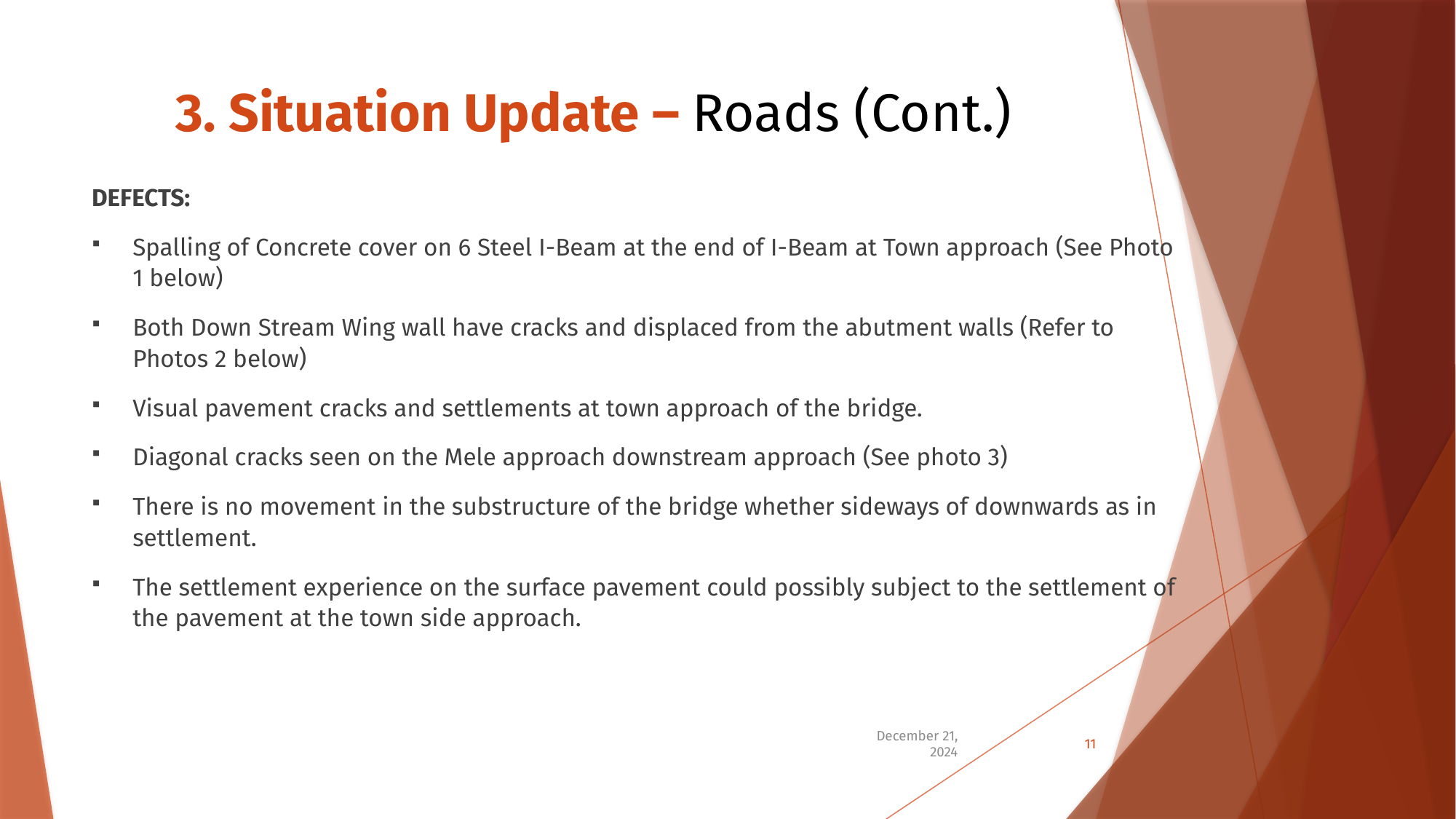

# 3. Situation Update – Roads (Cont.)
DEFECTS:
Spalling of Concrete cover on 6 Steel I-Beam at the end of I-Beam at Town approach (See Photo 1 below)
Both Down Stream Wing wall have cracks and displaced from the abutment walls (Refer to Photos 2 below)
Visual pavement cracks and settlements at town approach of the bridge.
Diagonal cracks seen on the Mele approach downstream approach (See photo 3)
There is no movement in the substructure of the bridge whether sideways of downwards as in settlement.
The settlement experience on the surface pavement could possibly subject to the settlement of the pavement at the town side approach.
December 21, 2024
11